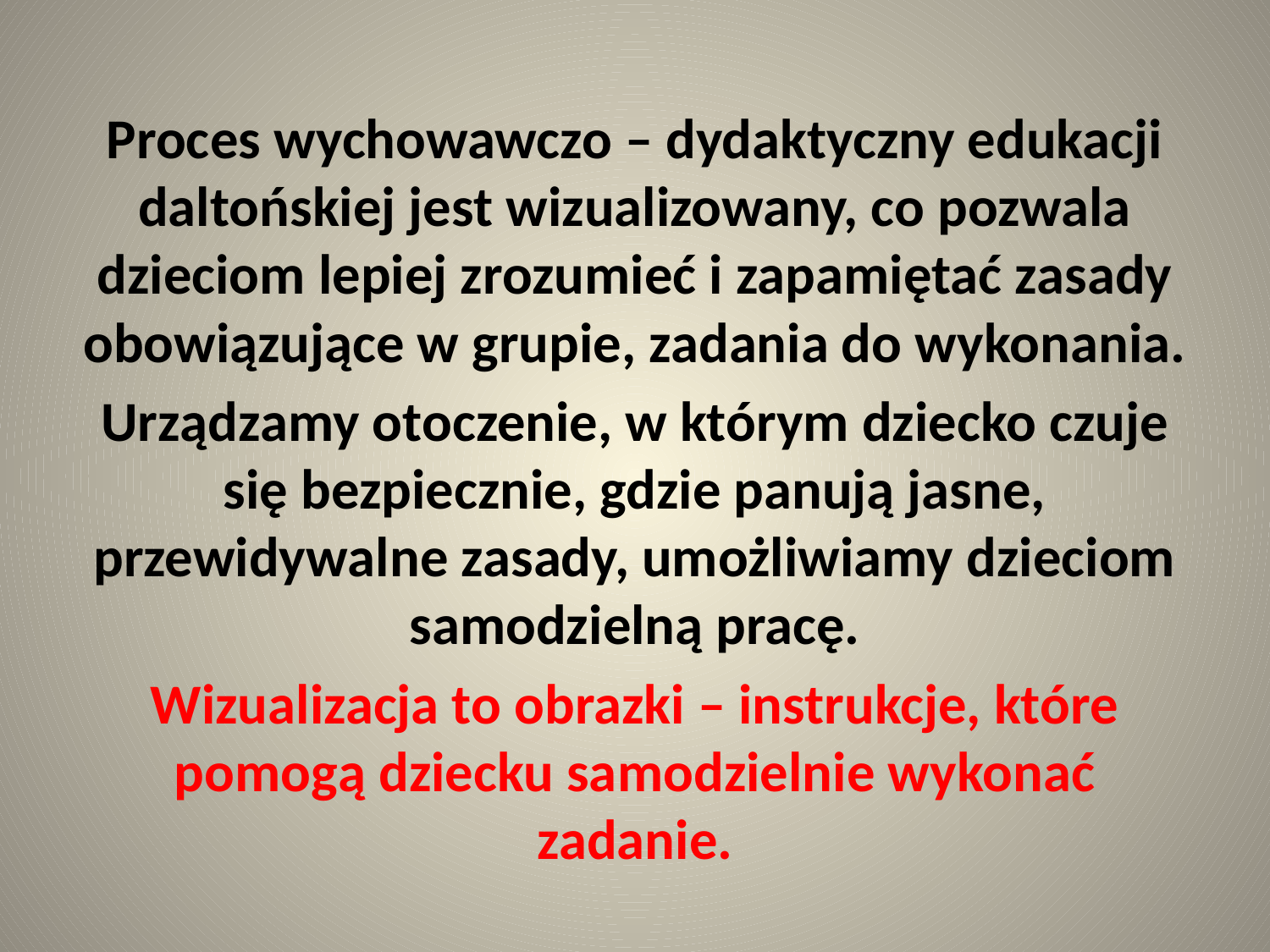

Proces wychowawczo – dydaktyczny edukacji daltońskiej jest wizualizowany, co pozwala dzieciom lepiej zrozumieć i zapamiętać zasady obowiązujące w grupie, zadania do wykonania.
Urządzamy otoczenie, w którym dziecko czuje się bezpiecznie, gdzie panują jasne, przewidywalne zasady, umożliwiamy dzieciom samodzielną pracę.
Wizualizacja to obrazki – instrukcje, które pomogą dziecku samodzielnie wykonać zadanie.